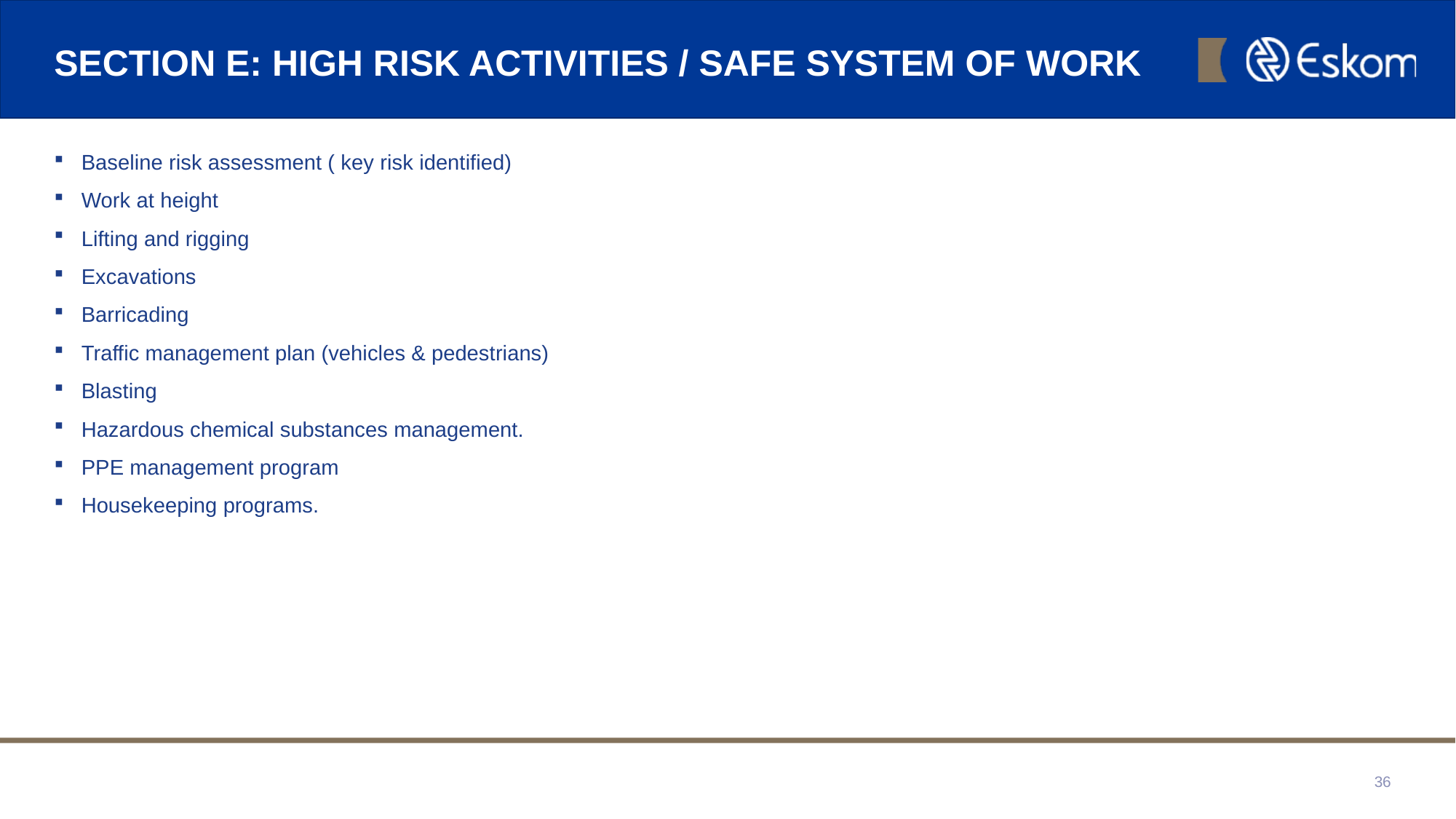

# SECTION E: HIGH RISK ACTIVITIES / SAFE SYSTEM OF WORK
Baseline risk assessment ( key risk identified)
Work at height
Lifting and rigging
Excavations
Barricading
Traffic management plan (vehicles & pedestrians)
Blasting
Hazardous chemical substances management.
PPE management program
Housekeeping programs.

36